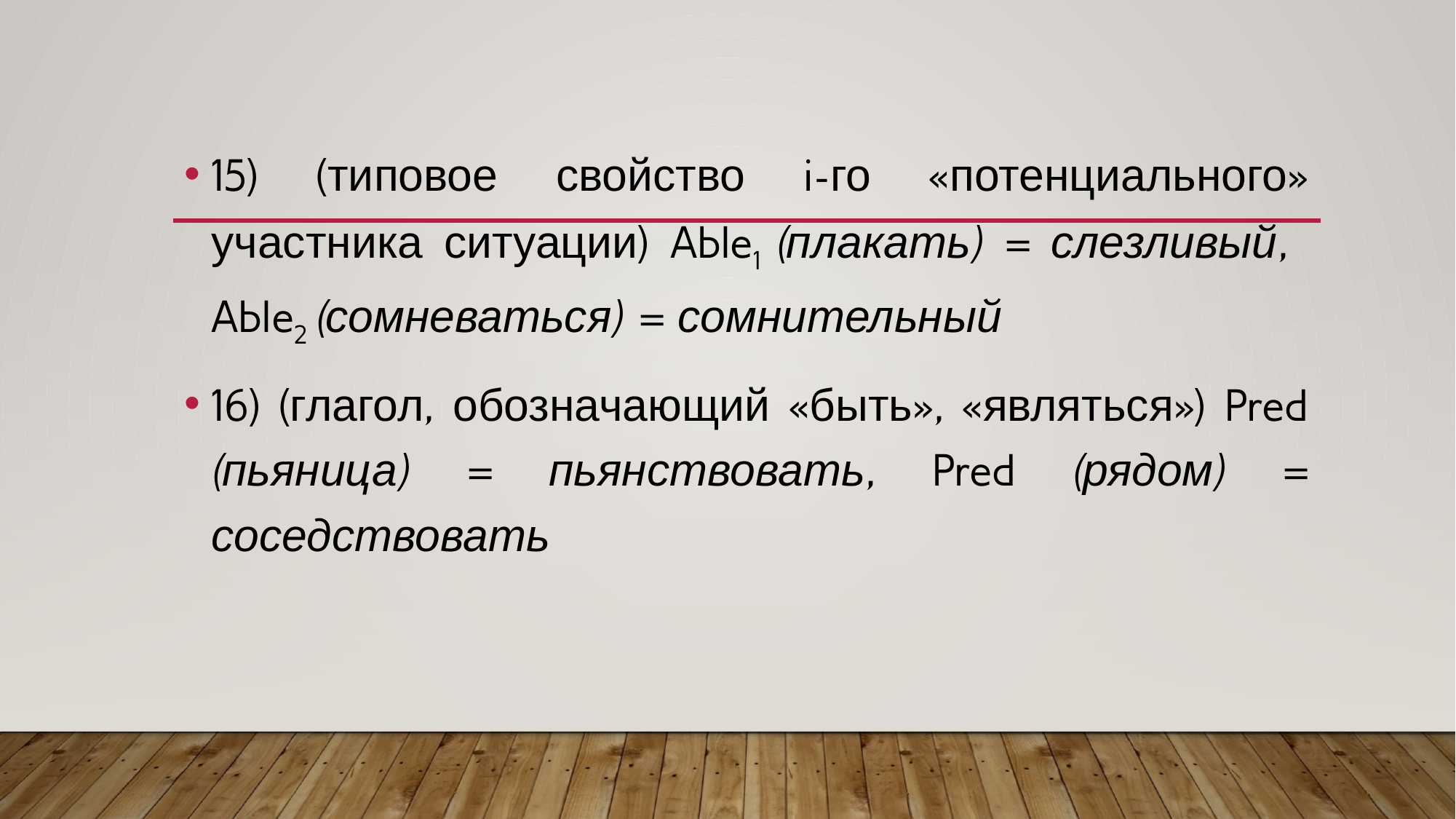

15) (типовое свойство i-го «потенциального» участника ситуации) Able1 (плакать) = слезливый,  Able2 (сомневаться) = сомнительный
16) (глагол, обозначающий «быть», «являться») Pred (пьяница) = пьянствовать, Pred (рядом) = соседствовать